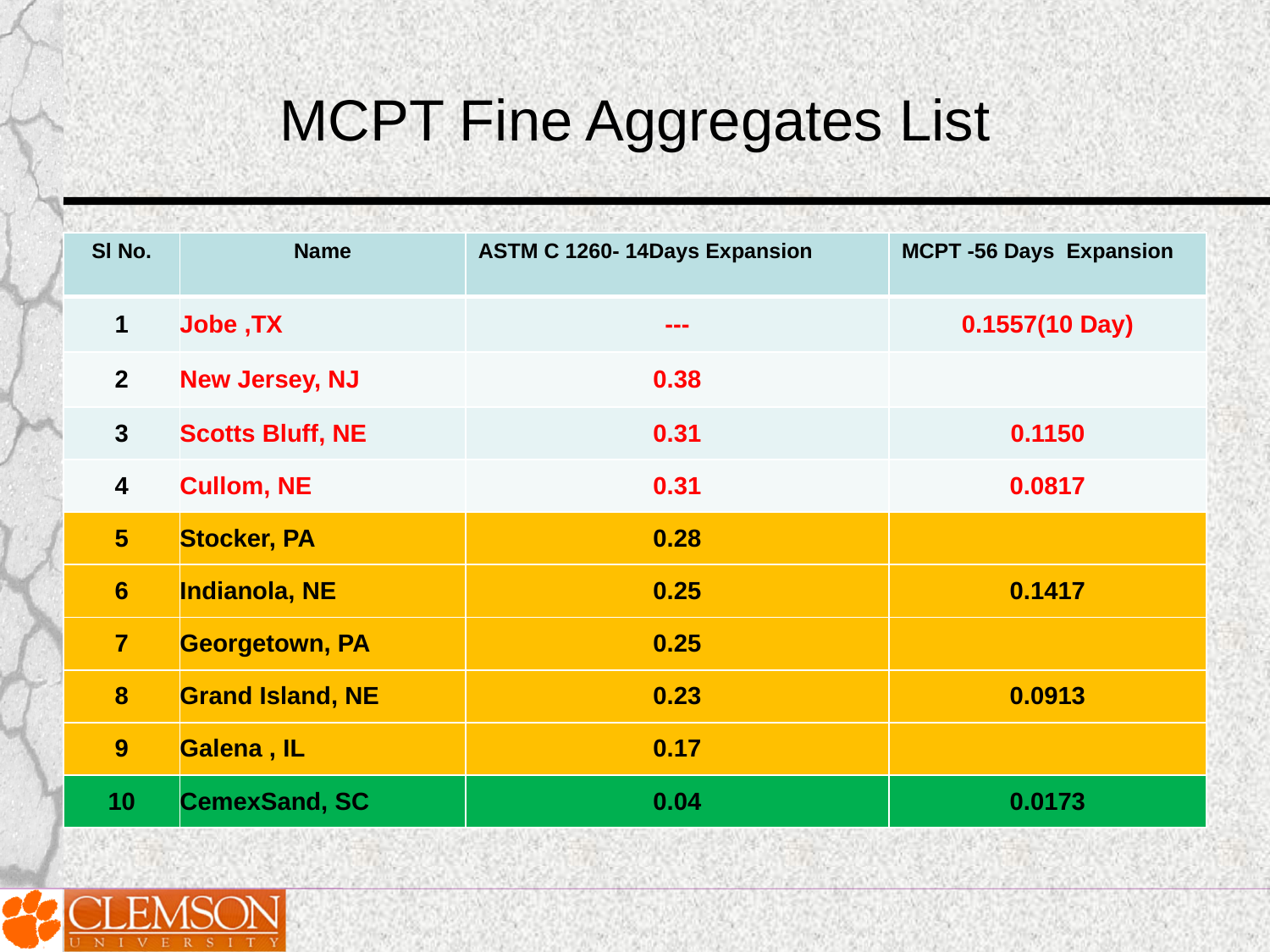

# MCPT Fine Aggregates List

| Sl No. | Name | ASTM C 1260- 14Days Expansion | MCPT -56 Days Expansion |
| --- | --- | --- | --- |
| 1 | Jobe ,TX | --- | 0.1557(10 Day) |
| 2 | New Jersey, NJ | 0.38 |  |
| 3 | Scotts Bluff, NE | 0.31 | 0.1150 |
| 4 | Cullom, NE | 0.31 | 0.0817 |
| 5 | Stocker, PA | 0.28 |  |
| 6 | Indianola, NE | 0.25 | 0.1417 |
| 7 | Georgetown, PA | 0.25 |  |
| 8 | Grand Island, NE | 0.23 | 0.0913 |
| 9 | Galena , IL | 0.17 |  |
| 10 | CemexSand, SC | 0.04 | 0.0173 |